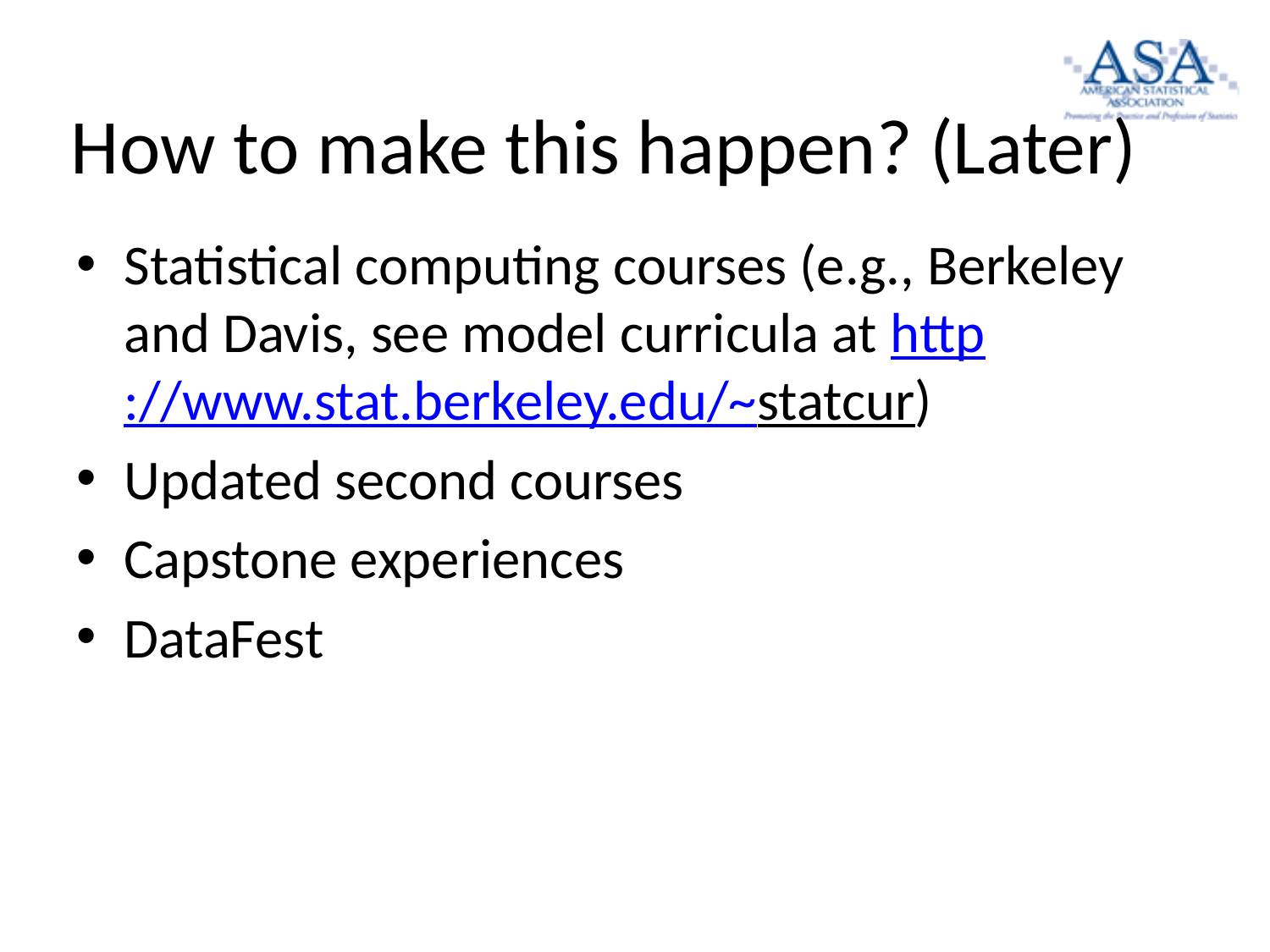

# How to make this happen? (Later)
Statistical computing courses (e.g., Berkeley and Davis, see model curricula at http://www.stat.berkeley.edu/~statcur)
Updated second courses
Capstone experiences
DataFest